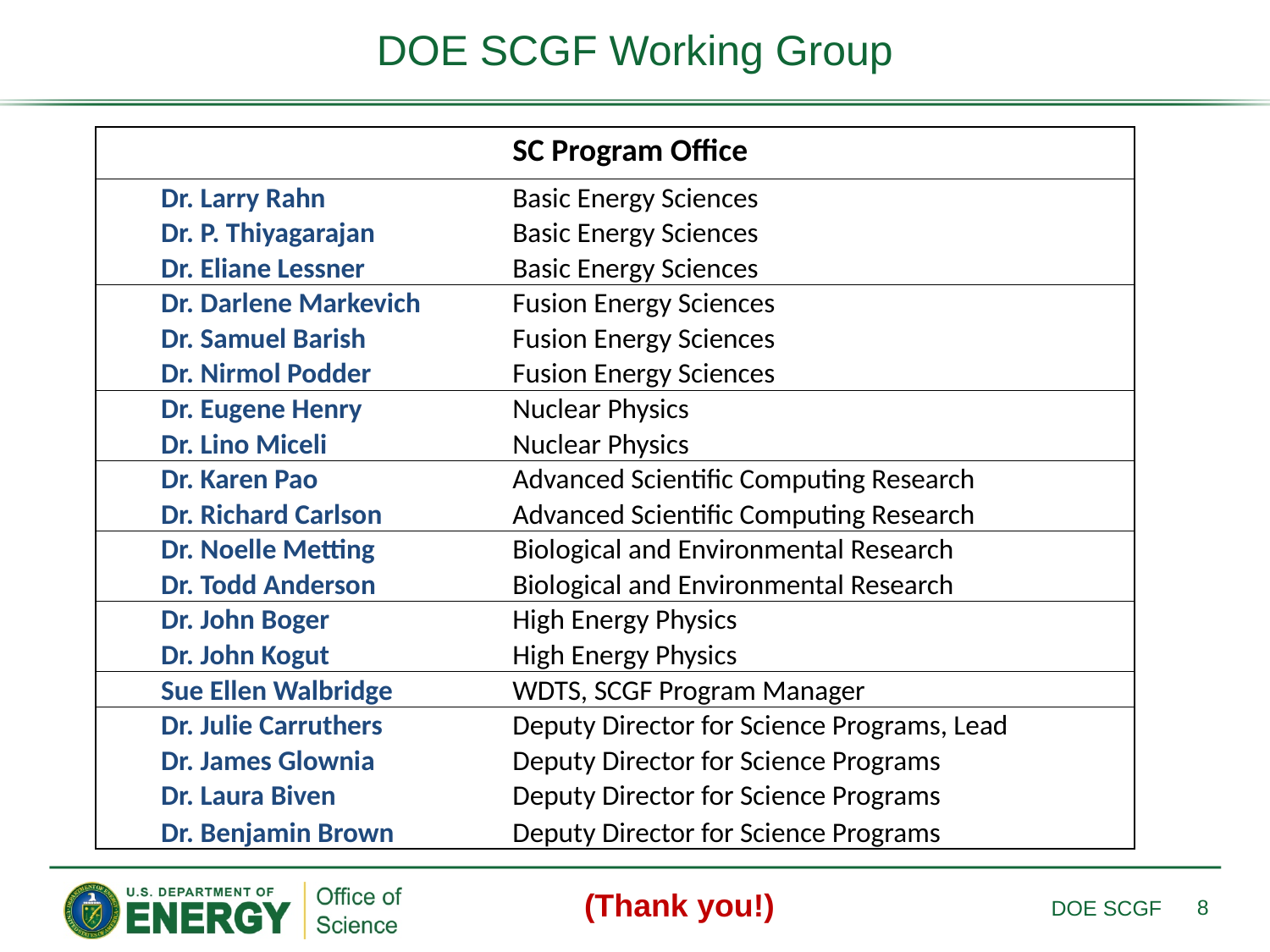

# DOE SCGF Working Group
|  | SC Program Office |
| --- | --- |
| Dr. Larry Rahn | Basic Energy Sciences |
| Dr. P. Thiyagarajan | Basic Energy Sciences |
| Dr. Eliane Lessner | Basic Energy Sciences |
| Dr. Darlene Markevich | Fusion Energy Sciences |
| Dr. Samuel Barish | Fusion Energy Sciences |
| Dr. Nirmol Podder | Fusion Energy Sciences |
| Dr. Eugene Henry | Nuclear Physics |
| Dr. Lino Miceli | Nuclear Physics |
| Dr. Karen Pao | Advanced Scientific Computing Research |
| Dr. Richard Carlson | Advanced Scientific Computing Research |
| Dr. Noelle Metting | Biological and Environmental Research |
| Dr. Todd Anderson | Biological and Environmental Research |
| Dr. John Boger | High Energy Physics |
| Dr. John Kogut | High Energy Physics |
| Sue Ellen Walbridge | WDTS, SCGF Program Manager |
| Dr. Julie Carruthers | Deputy Director for Science Programs, Lead |
| Dr. James Glownia | Deputy Director for Science Programs |
| Dr. Laura Biven | Deputy Director for Science Programs |
| Dr. Benjamin Brown | Deputy Director for Science Programs |
(Thank you!)
8
DOE SCGF